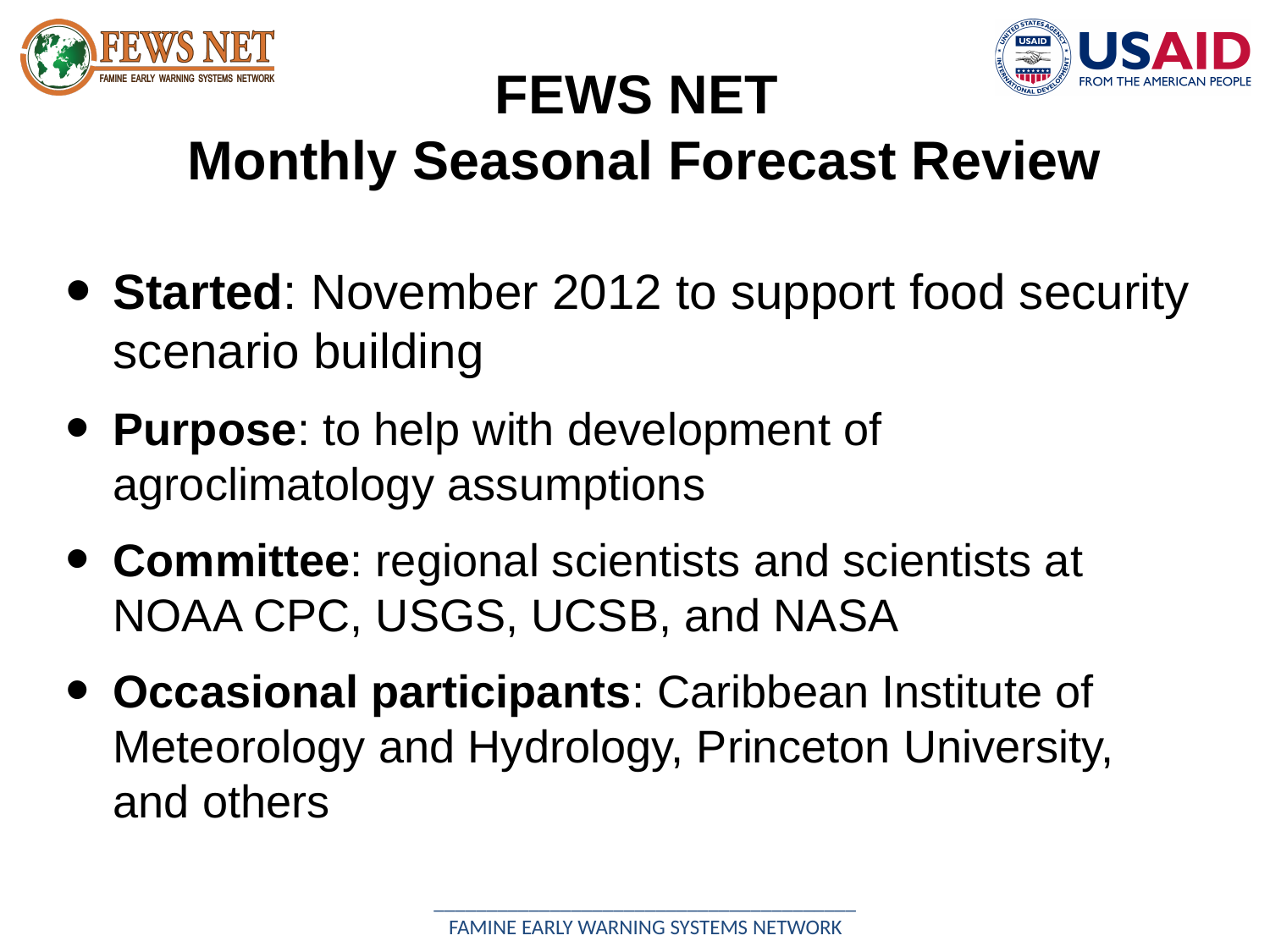

FEWS NET
Monthly Seasonal Forecast Review
Started: November 2012 to support food security scenario building

Purpose: to help with development of agroclimatology assumptions

Committee: regional scientists and scientists at NOAA CPC, USGS, UCSB, and NASA

Occasional participants: Caribbean Institute of Meteorology and Hydrology, Princeton University, and others
________________________________________
FAMINE EARLY WARNING SYSTEMS NETWORK